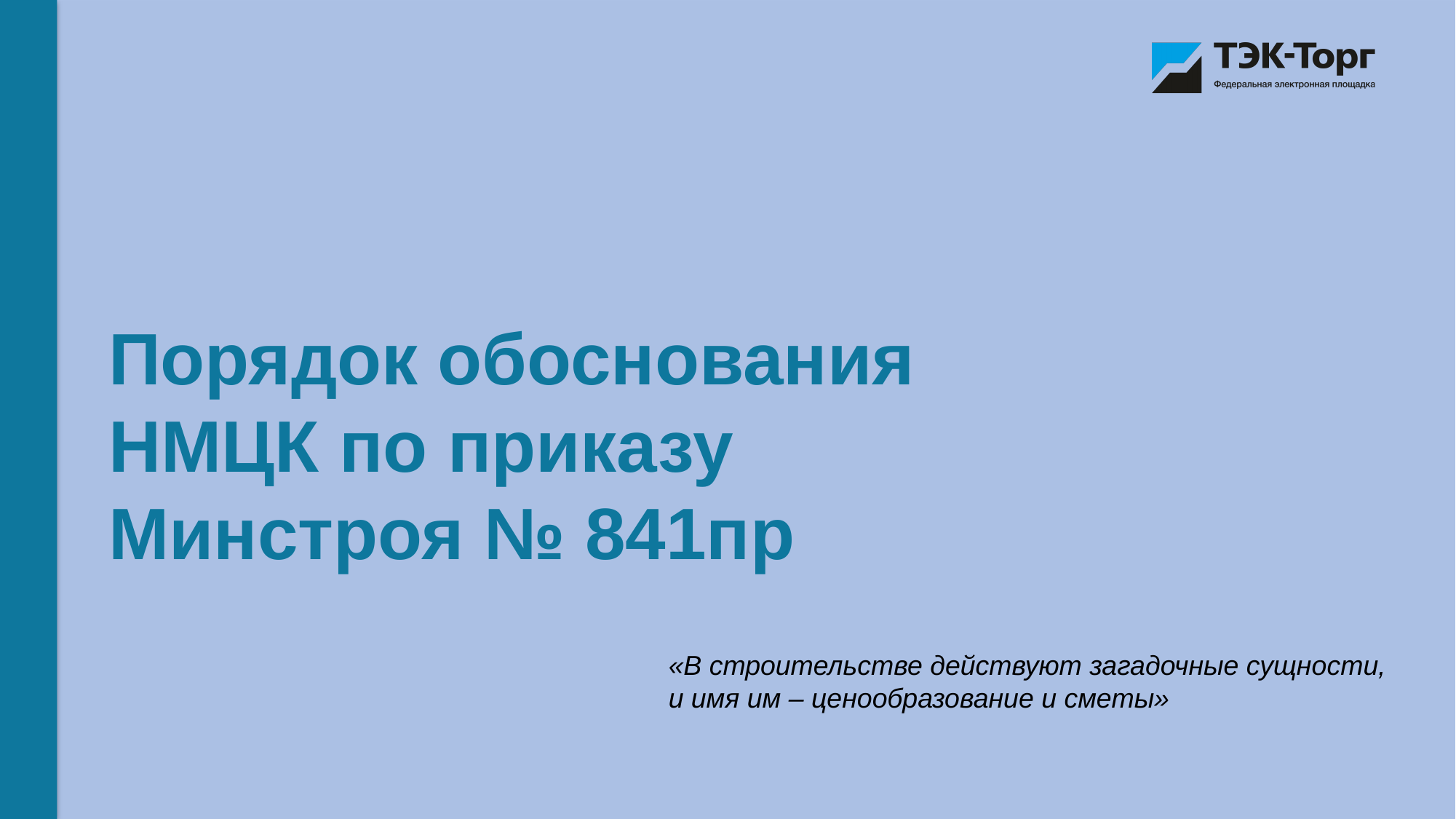

Порядок обоснования НМЦК по приказу Минстроя № 841пр
«В строительстве действуют загадочные сущности, и имя им – ценообразование и сметы»